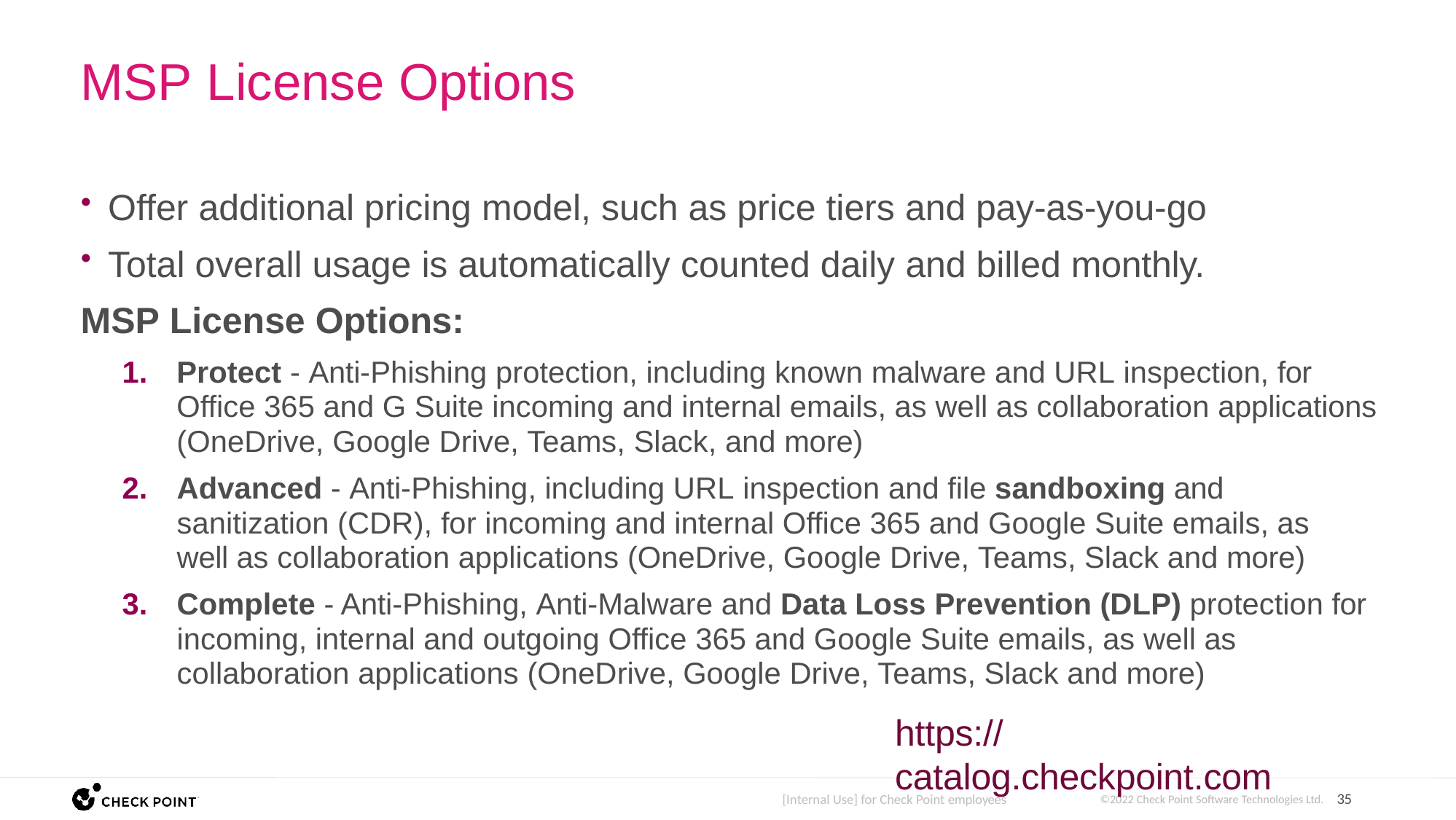

# MSP License Options
Offer additional pricing model, such as price tiers and pay-as-you-go
Total overall usage is automatically counted daily and billed monthly.
MSP License Options:
Protect - Anti-Phishing protection, including known malware and URL inspection, for Office 365 and G Suite incoming and internal emails, as well as collaboration applications (OneDrive, Google Drive, Teams, Slack, and more)
Advanced - Anti-Phishing, including URL inspection and file sandboxing and sanitization (CDR), for incoming and internal Office 365 and Google Suite emails, as well as collaboration applications (OneDrive, Google Drive, Teams, Slack and more)
Complete - Anti-Phishing, Anti-Malware and Data Loss Prevention (DLP) protection for incoming, internal and outgoing Office 365 and Google Suite emails, as well as collaboration applications (OneDrive, Google Drive, Teams, Slack and more)
https://catalog.checkpoint.com

©2022 Check Point Software Technologies Ltd.  35
[Internal Use] for Check Point employees